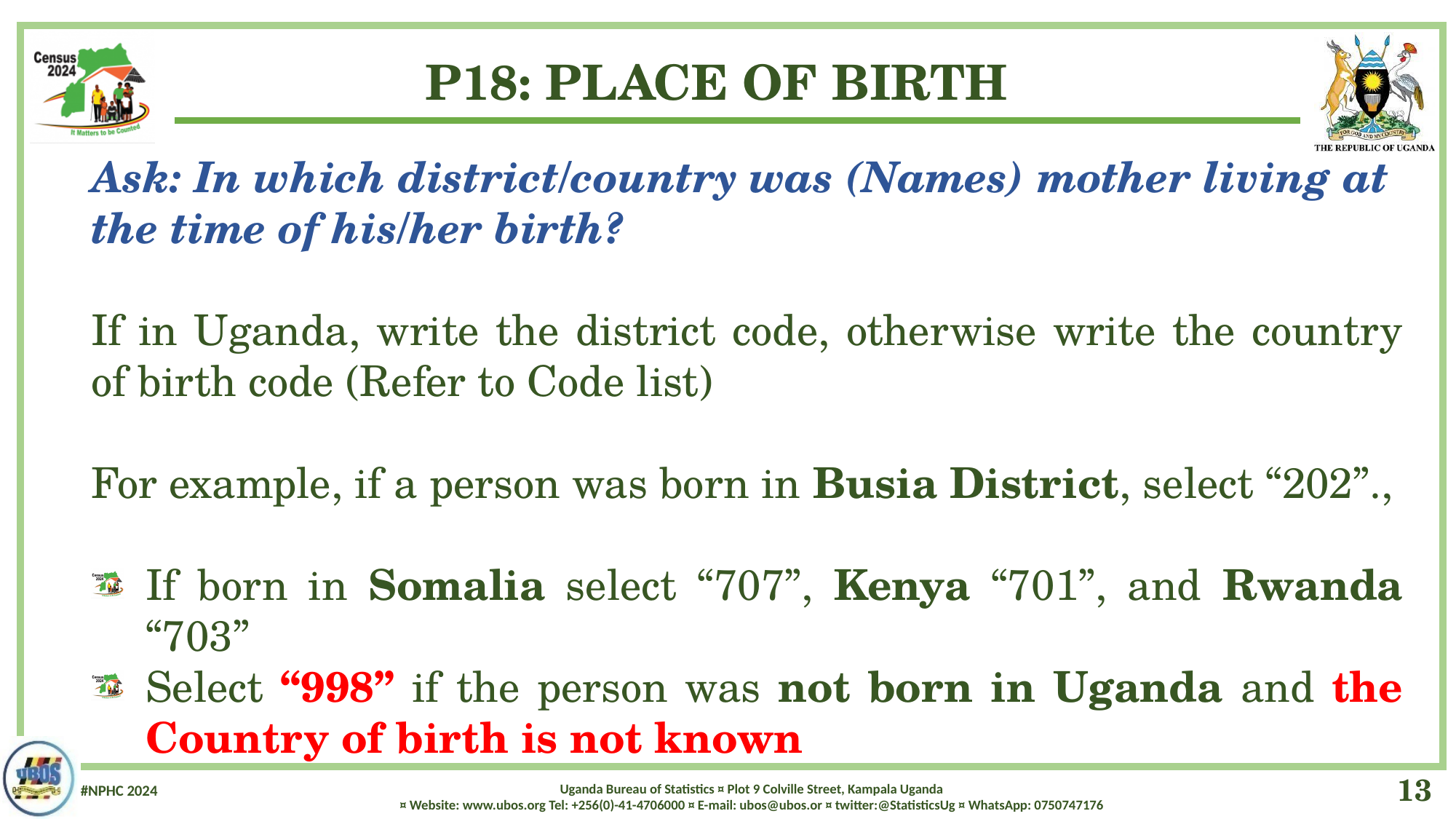

P18: PLACE OF BIRTH
Ask: In which district/country was (Names) mother living at the time of his/her birth?

If in Uganda, write the district code, otherwise write the country of birth code (Refer to Code list)

For example, if a person was born in Busia District, select “202”.,

If born in Somalia select “707”, Kenya “701”, and Rwanda “703”
Select “998” if the person was not born in Uganda and the Country of birth is not known